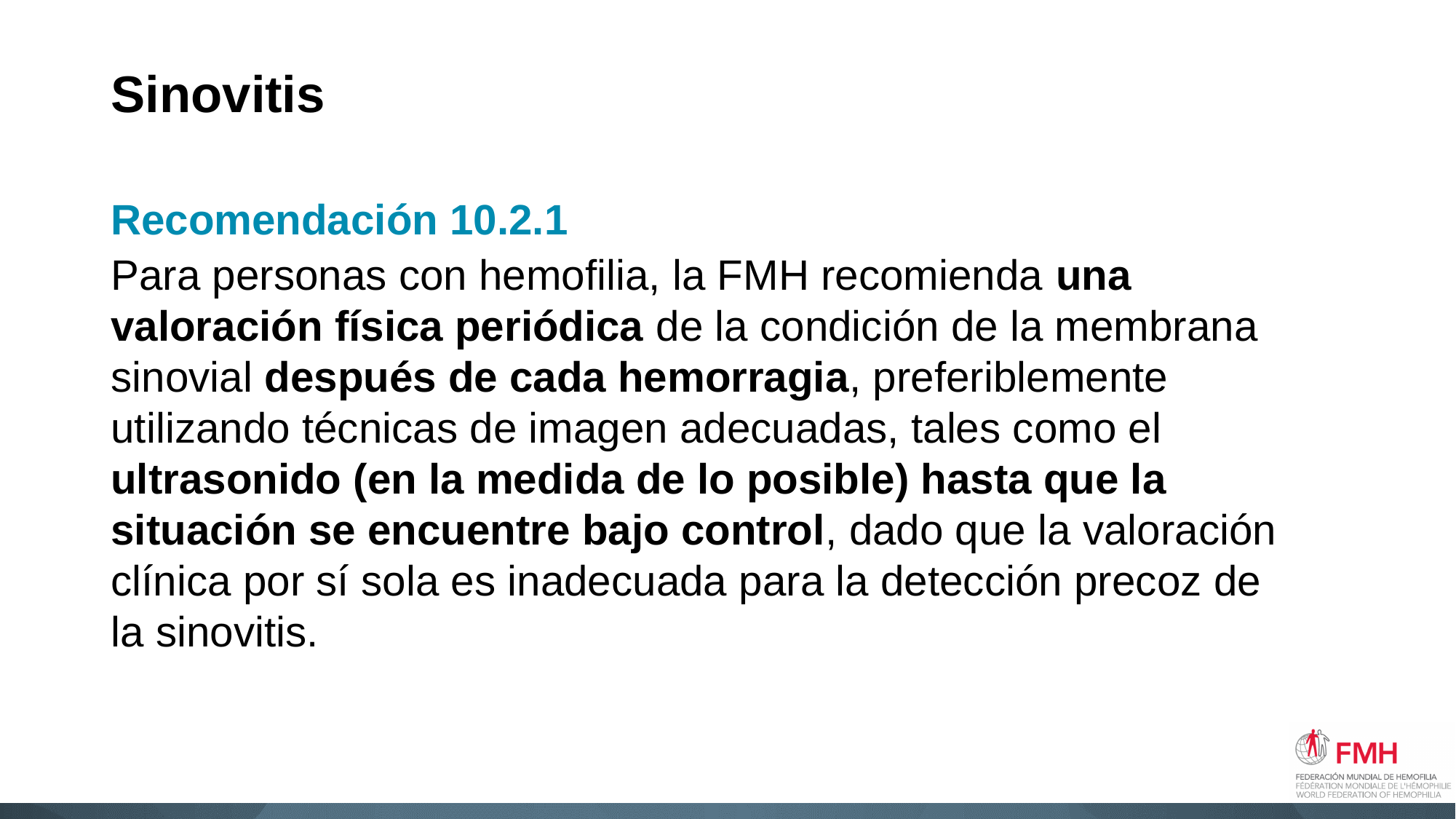

# Sinovitis
Recomendación 10.2.1
Para personas con hemofilia, la FMH recomienda una valoración física periódica de la condición de la membrana sinovial después de cada hemorragia, preferiblemente utilizando técnicas de imagen adecuadas, tales como el ultrasonido (en la medida de lo posible) hasta que la situación se encuentre bajo control, dado que la valoración clínica por sí sola es inadecuada para la detección precoz de la sinovitis.